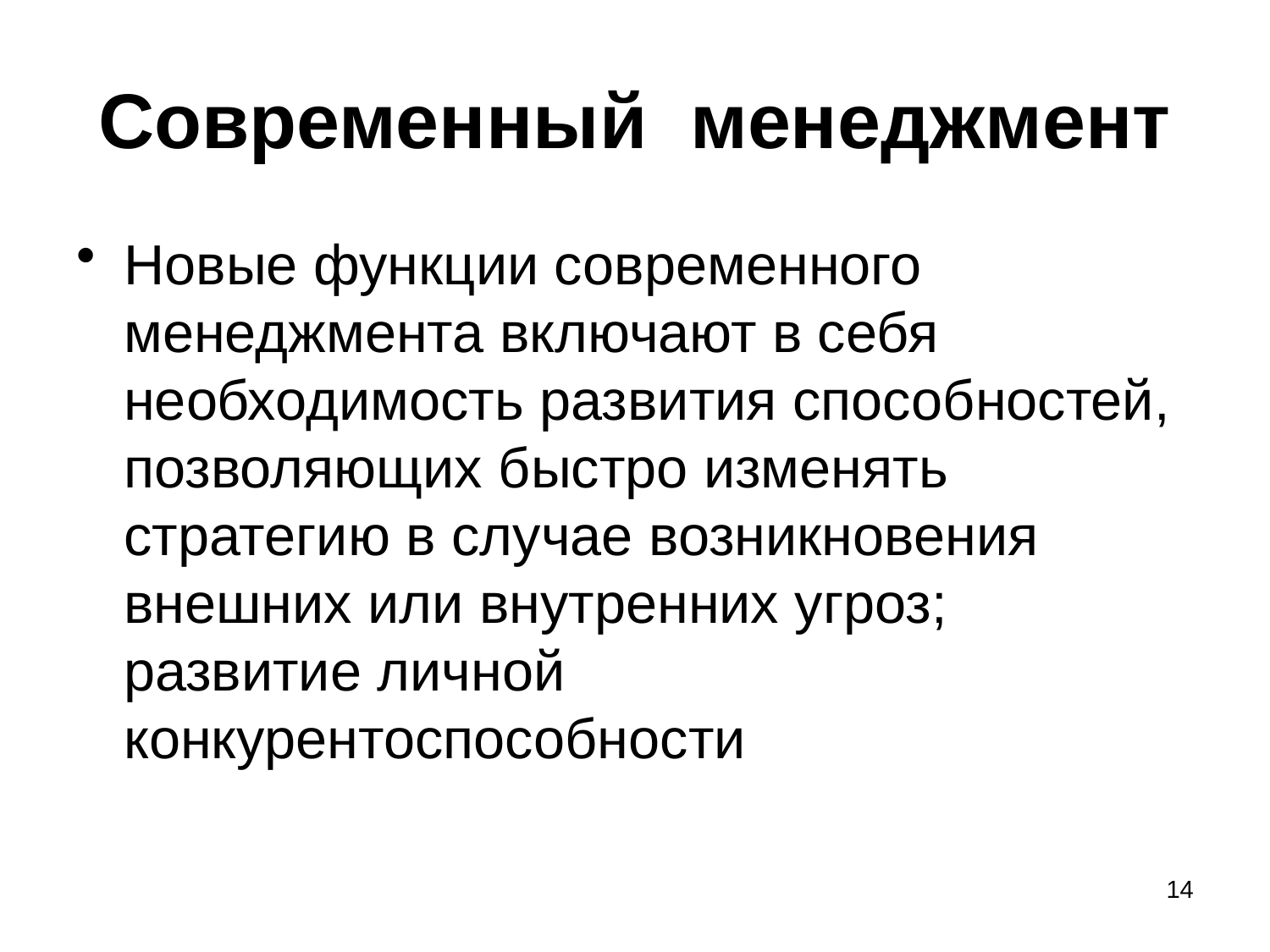

# Современный  менеджмент
Новые функции современного менеджмента включают в себя необходимость развития способностей, позволяющих быстро изменять стратегию в случае возникновения внешних или внутренних угроз; развитие личной конкурентоспособности
14